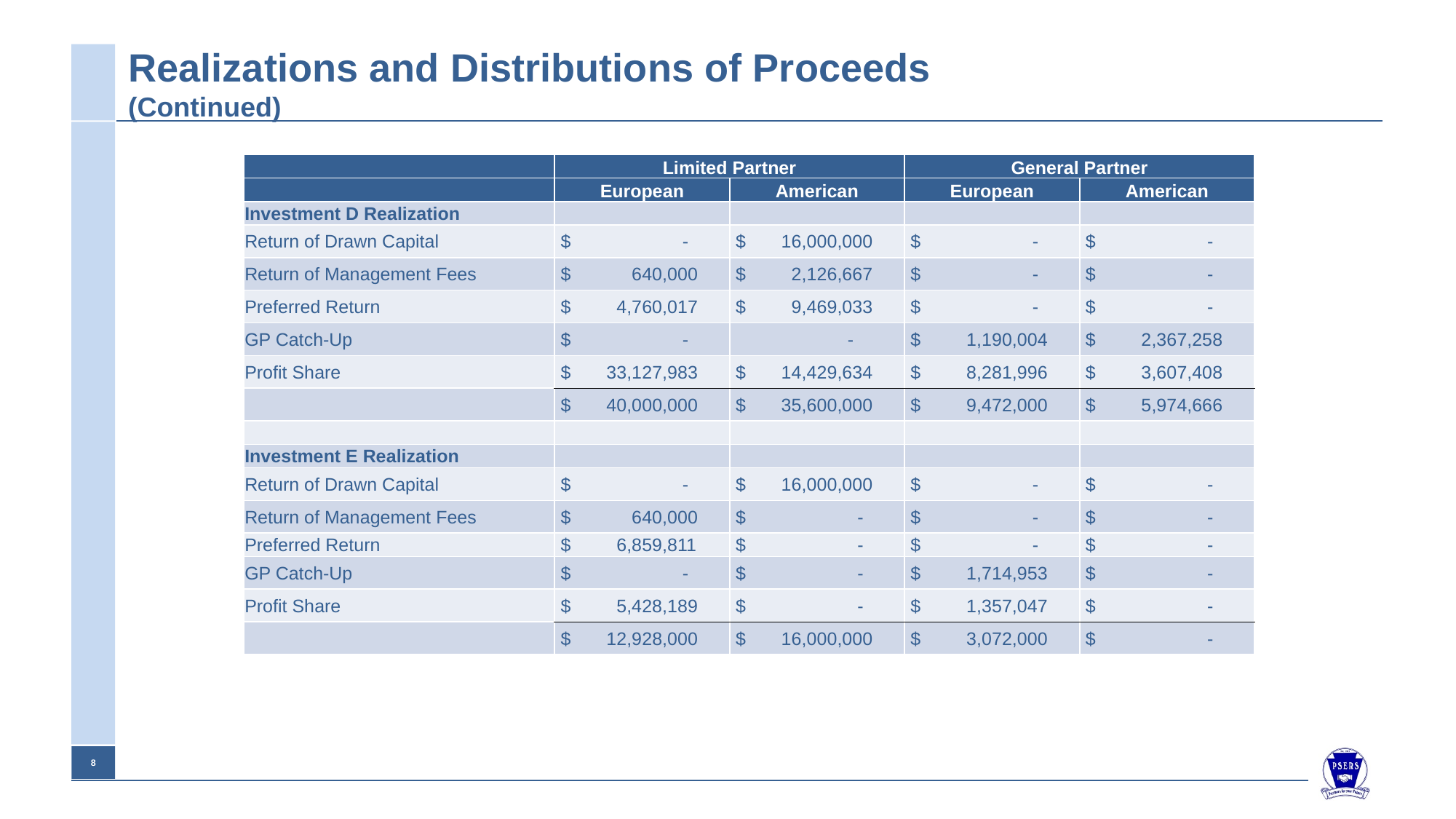

# Realizations and Distributions of Proceeds (Continued)
|  | Limited Partner |  | General Partner |  |
| --- | --- | --- | --- | --- |
|  | European | American | European | American |
| Investment D Realization |  |  |  |  |
| Return of Drawn Capital | $ - | $ 16,000,000 | $ - | $ - |
| Return of Management Fees | $ 640,000 | $ 2,126,667 | $ - | $ - |
| Preferred Return | $ 4,760,017 | $ 9,469,033 | $ - | $ - |
| GP Catch-Up | $ - | - | $ 1,190,004 | $ 2,367,258 |
| Profit Share | $ 33,127,983 | $ 14,429,634 | $ 8,281,996 | $ 3,607,408 |
|  | $ 40,000,000 | $ 35,600,000 | $ 9,472,000 | $ 5,974,666 |
|  |  |  |  |  |
| Investment E Realization |  |  |  |  |
| Return of Drawn Capital | $ - | $ 16,000,000 | $ - | $ - |
| Return of Management Fees | $ 640,000 | $ - | $ - | $ - |
| Preferred Return | $ 6,859,811 | $ - | $ - | $ - |
| GP Catch-Up | $ - | $ - | $ 1,714,953 | $ - |
| Profit Share | $ 5,428,189 | $ - | $ 1,357,047 | $ - |
|  | $ 12,928,000 | $ 16,000,000 | $ 3,072,000 | $ - |
8